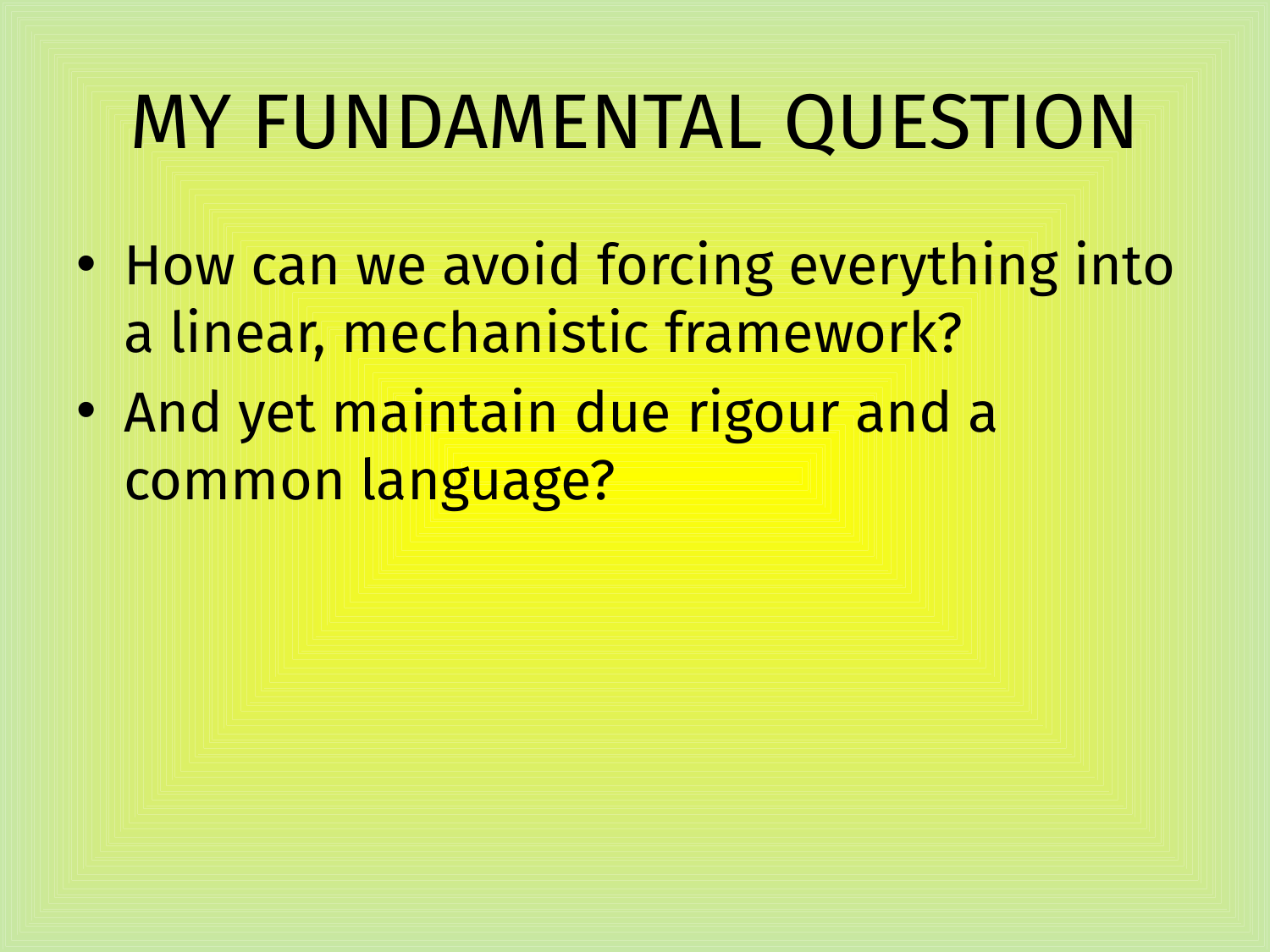

# MY FUNDAMENTAL QUESTION
How can we avoid forcing everything into a linear, mechanistic framework?
And yet maintain due rigour and a common language?